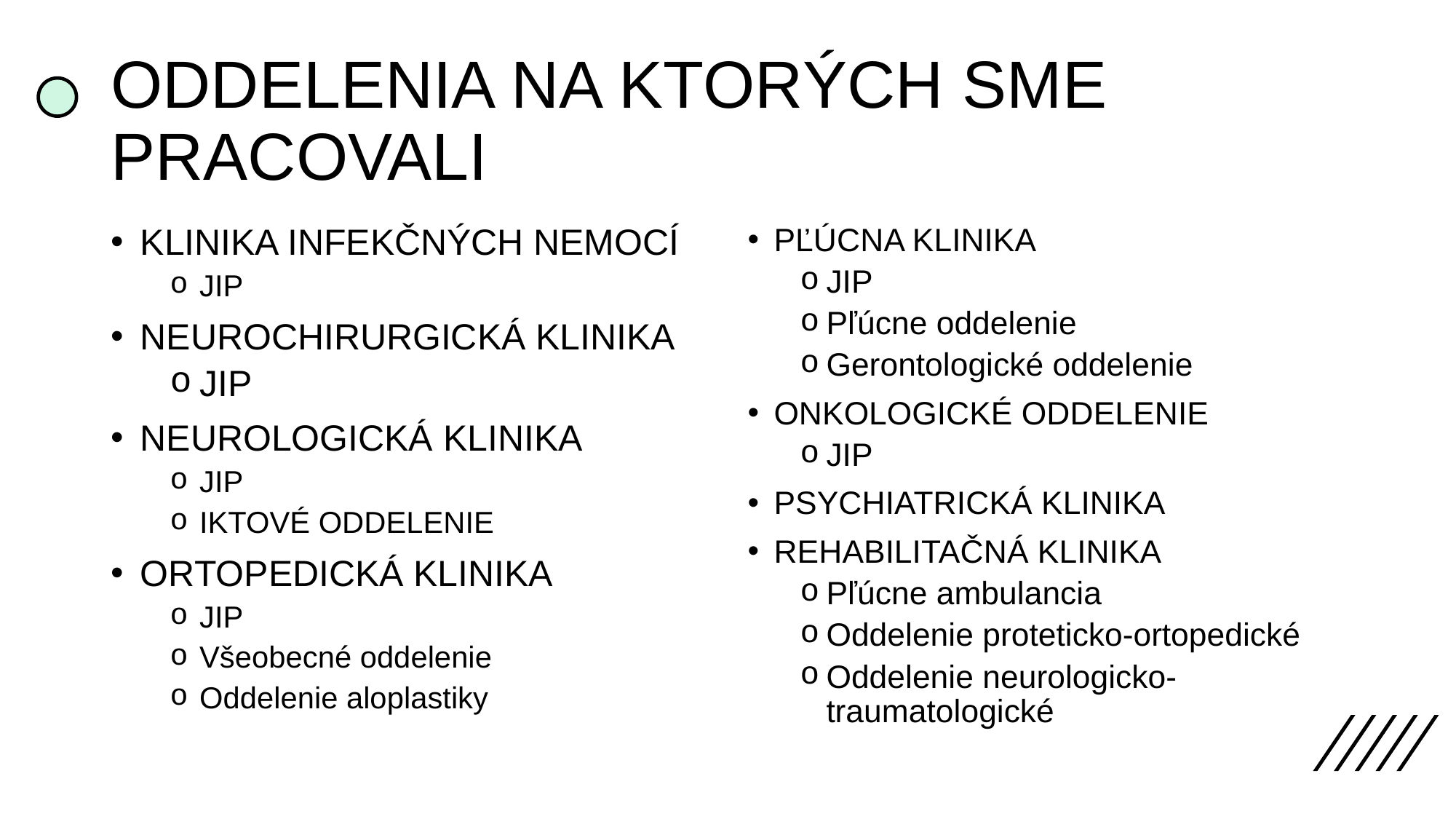

# ODDELENIA NA KTORÝCH SME PRACOVALI
KLINIKA INFEKČNÝCH NEMOCÍ
JIP
NEUROCHIRURGICKÁ KLINIKA
JIP
NEUROLOGICKÁ KLINIKA
JIP
IKTOVÉ ODDELENIE
ORTOPEDICKÁ KLINIKA
JIP
Všeobecné oddelenie
Oddelenie aloplastiky
PĽÚCNA KLINIKA
JIP
Pľúcne oddelenie
Gerontologické oddelenie
ONKOLOGICKÉ ODDELENIE
JIP
PSYCHIATRICKÁ KLINIKA
REHABILITAČNÁ KLINIKA
Pľúcne ambulancia
Oddelenie proteticko-ortopedické
Oddelenie neurologicko-traumatologické